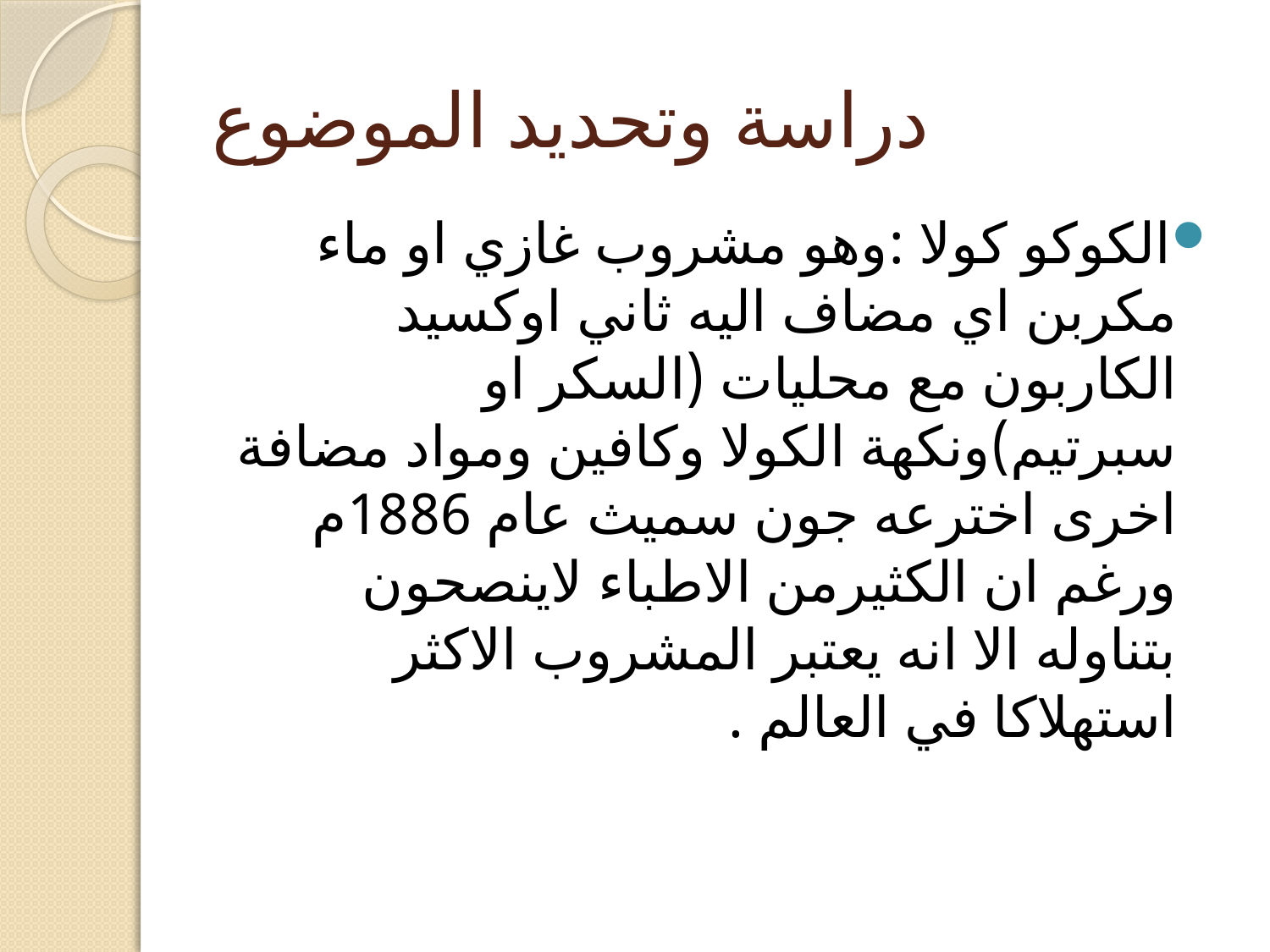

# دراسة وتحديد الموضوع
الكوكو كولا :وهو مشروب غازي او ماء مكربن اي مضاف اليه ثاني اوكسيد الكاربون مع محليات (السكر او سبرتيم)ونكهة الكولا وكافين ومواد مضافة اخرى اخترعه جون سميث عام 1886م ورغم ان الكثيرمن الاطباء لاينصحون بتناوله الا انه يعتبر المشروب الاكثر استهلاكا في العالم .